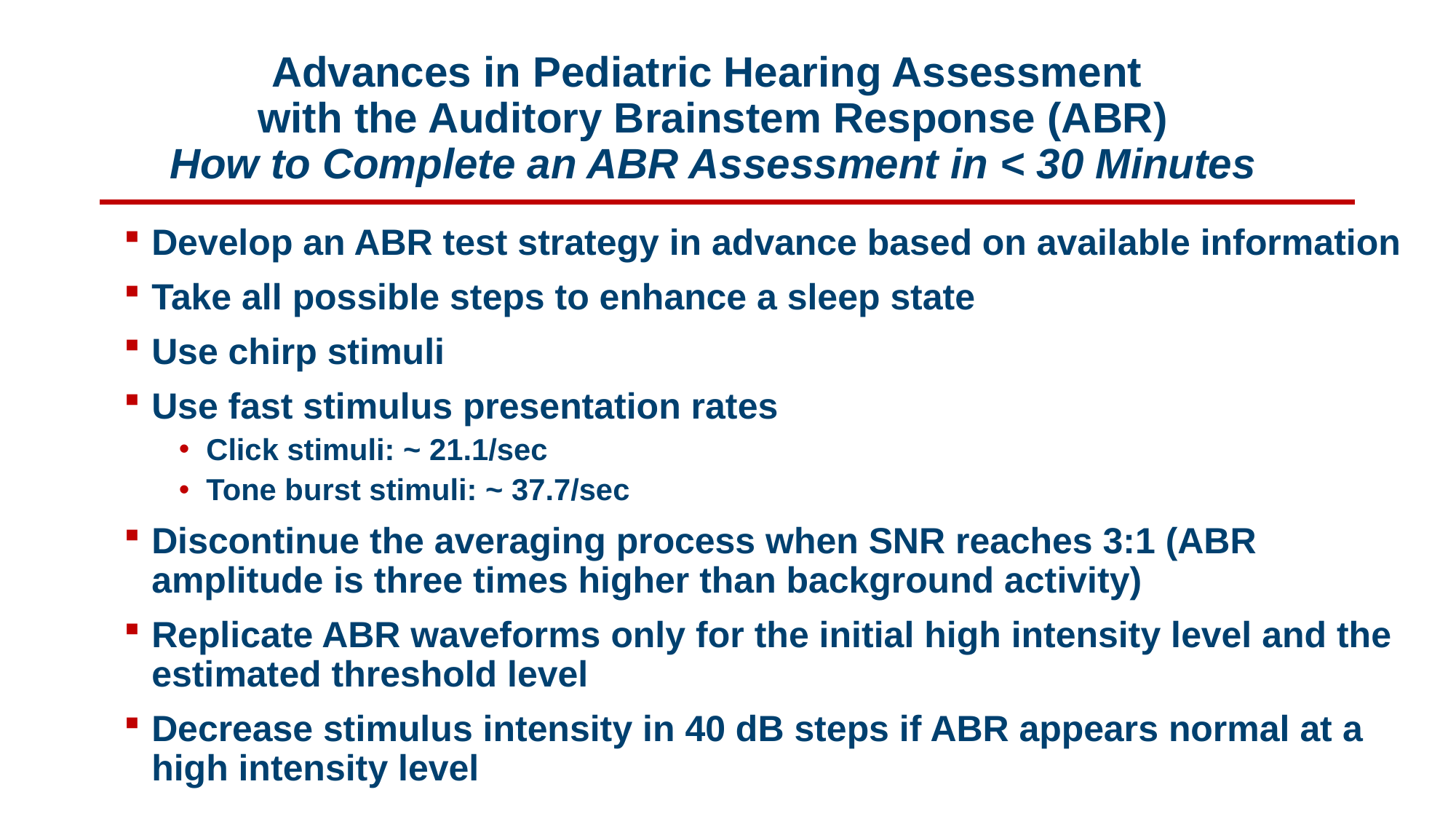

# Advances in Pediatric Hearing Assessment with the Auditory Brainstem Response (ABR) How to Complete an ABR Assessment in < 30 Minutes
Develop an ABR test strategy in advance based on available information
Take all possible steps to enhance a sleep state
Use chirp stimuli
Use fast stimulus presentation rates
Click stimuli: ~ 21.1/sec
Tone burst stimuli: ~ 37.7/sec
Discontinue the averaging process when SNR reaches 3:1 (ABR amplitude is three times higher than background activity)
Replicate ABR waveforms only for the initial high intensity level and the estimated threshold level
Decrease stimulus intensity in 40 dB steps if ABR appears normal at a high intensity level